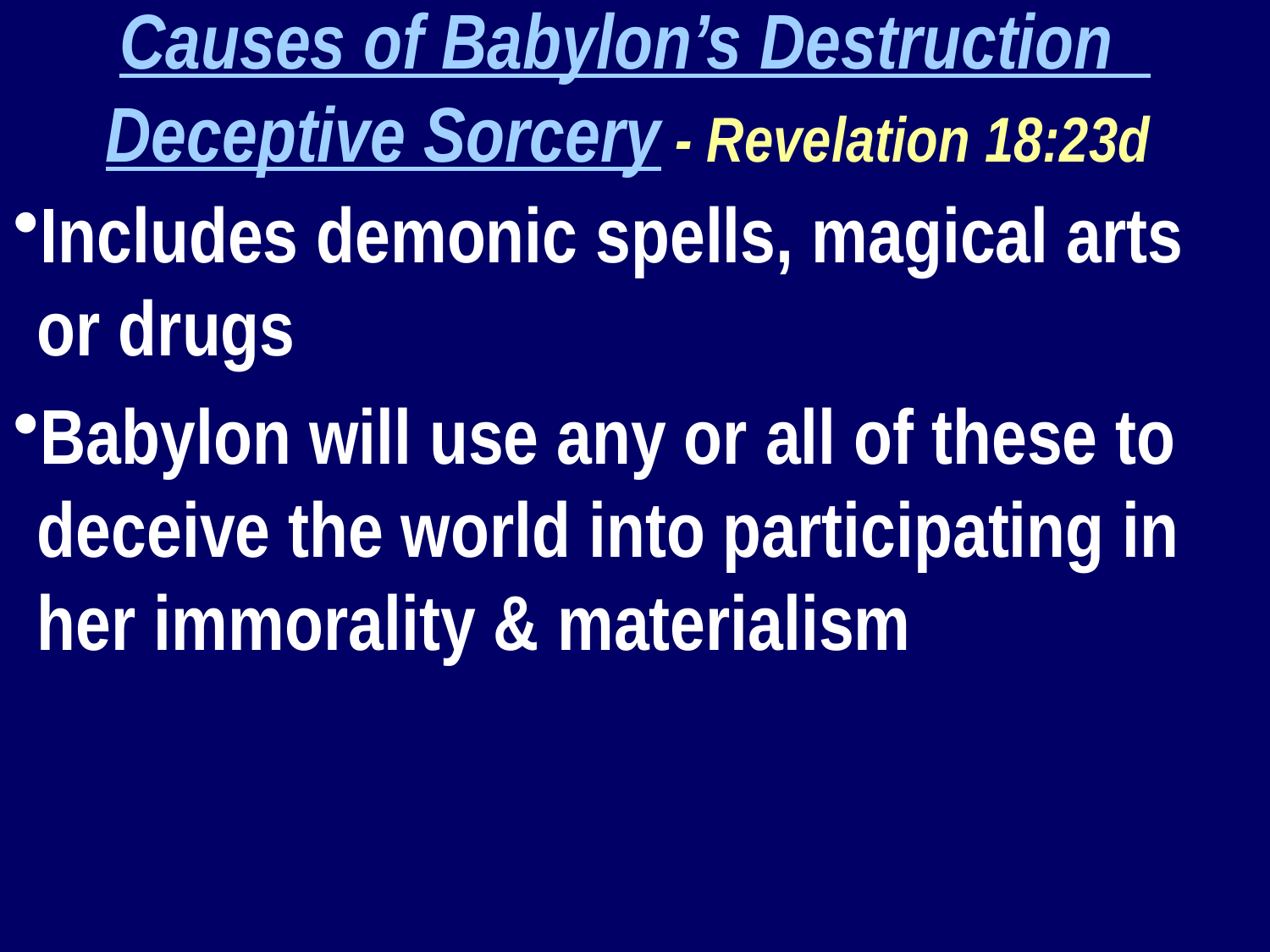

Causes of Babylon’s Destruction
Deceptive Sorcery - Revelation 18:23d
Includes demonic spells, magical arts or drugs
Babylon will use any or all of these to deceive the world into participating in her immorality & materialism